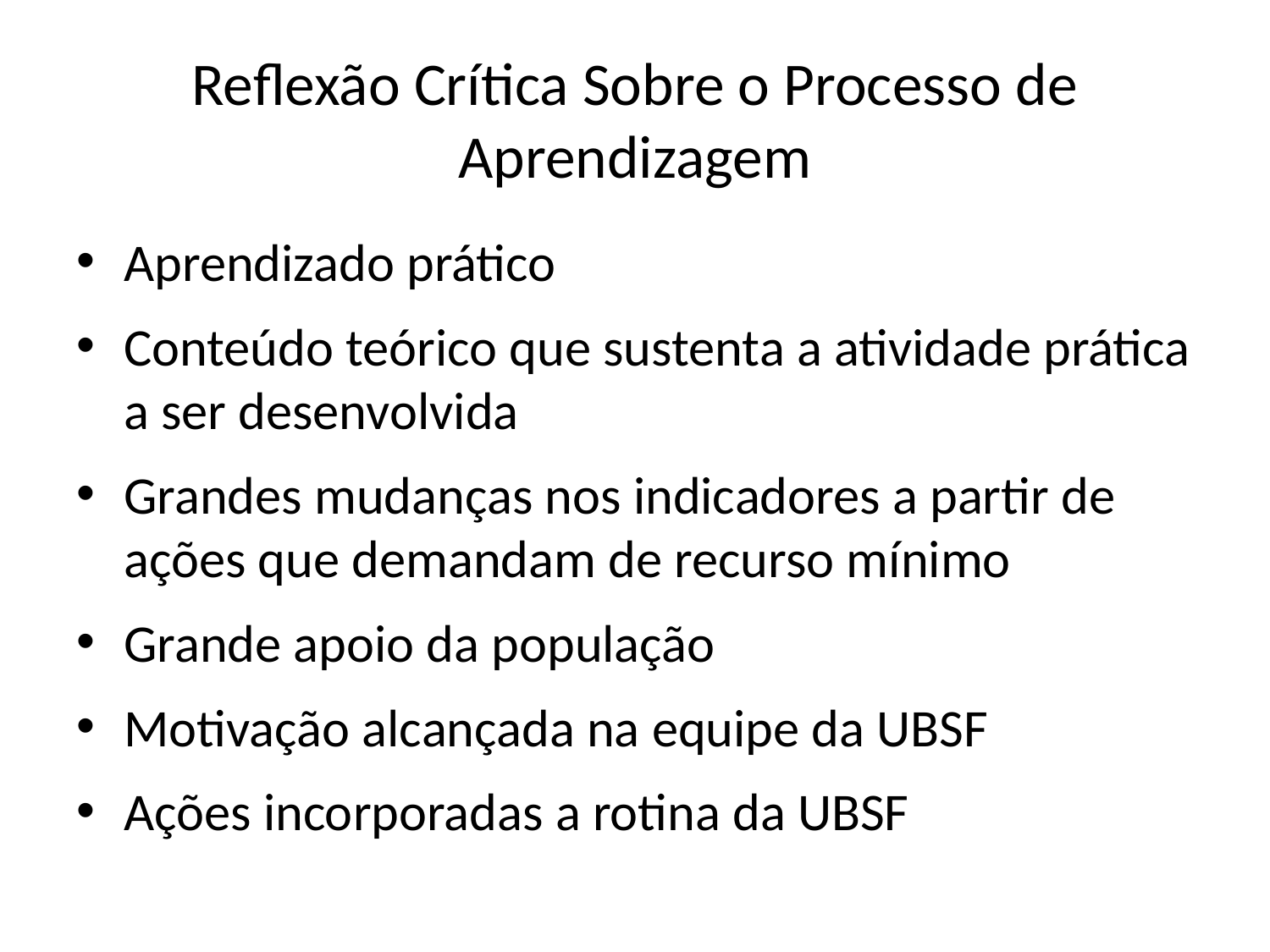

# Reflexão Crítica Sobre o Processo de Aprendizagem
Aprendizado prático
Conteúdo teórico que sustenta a atividade prática a ser desenvolvida
Grandes mudanças nos indicadores a partir de ações que demandam de recurso mínimo
Grande apoio da população
Motivação alcançada na equipe da UBSF
Ações incorporadas a rotina da UBSF